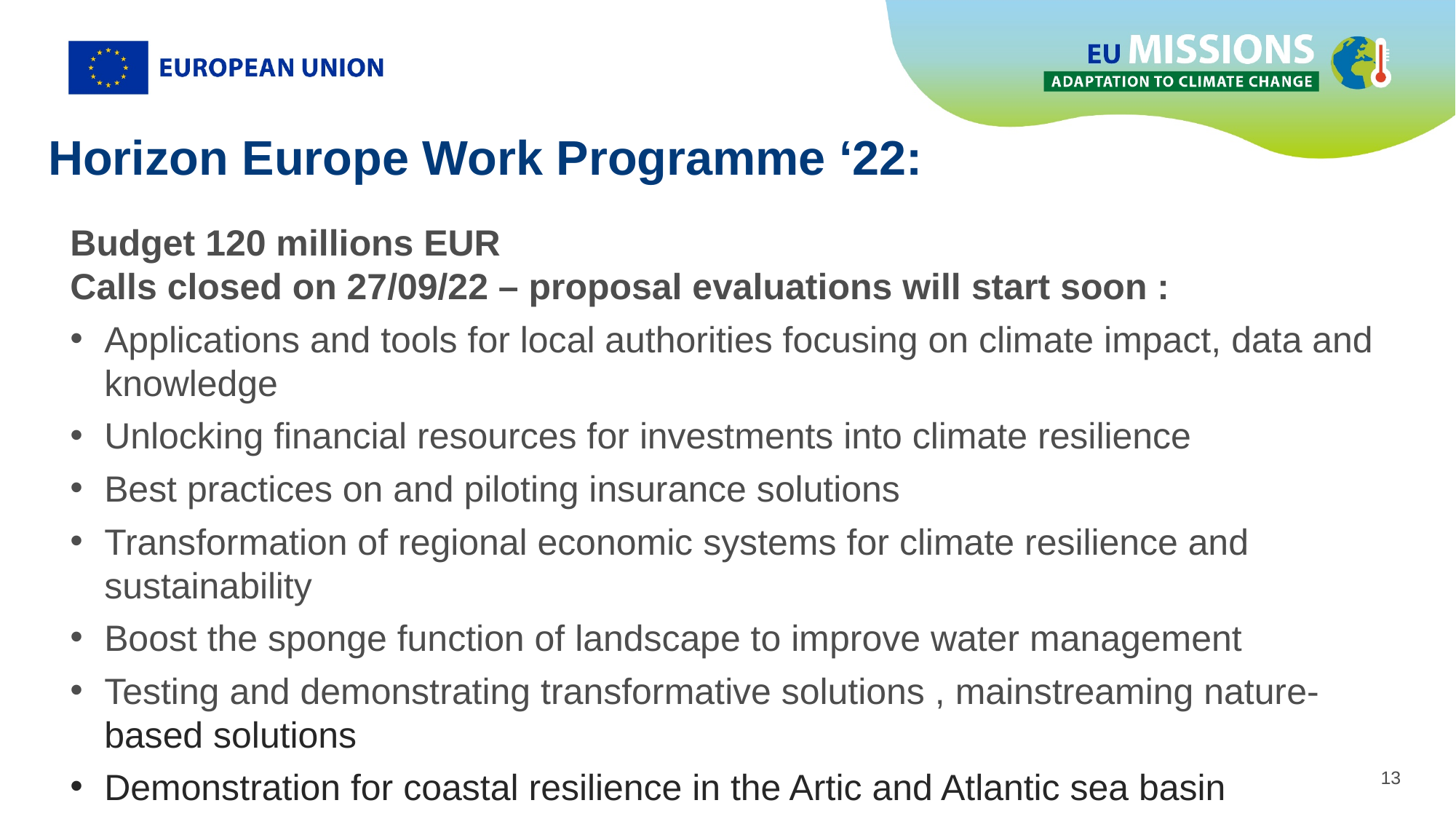

# Horizon Europe Work Programme ‘22:
Budget 120 millions EUR
Calls closed on 27/09/22 – proposal evaluations will start soon :
Applications and tools for local authorities focusing on climate impact, data and knowledge
Unlocking financial resources for investments into climate resilience
Best practices on and piloting insurance solutions
Transformation of regional economic systems for climate resilience and sustainability
Boost the sponge function of landscape to improve water management
Testing and demonstrating transformative solutions , mainstreaming nature- based solutions
Demonstration for coastal resilience in the Artic and Atlantic sea basin